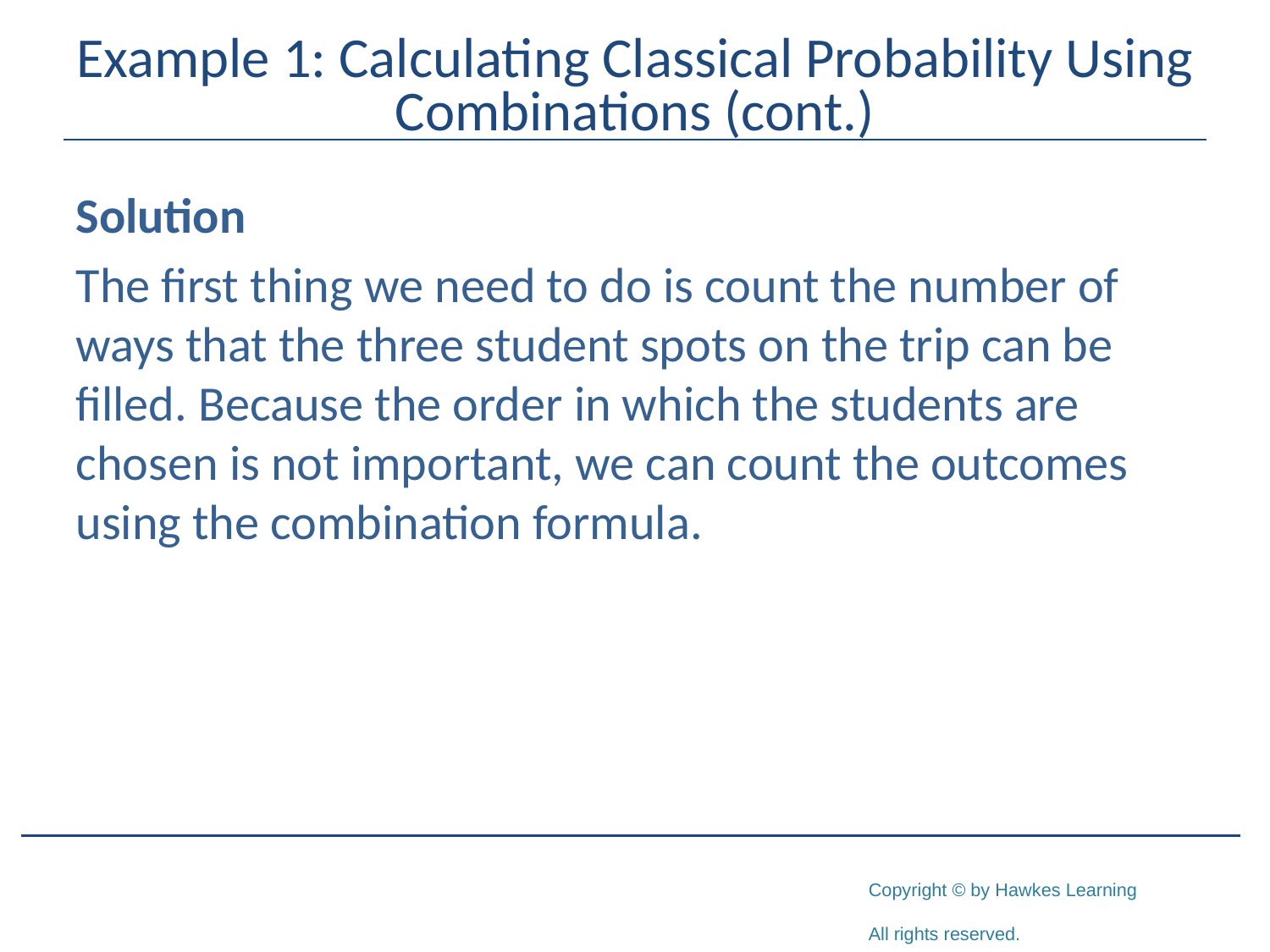

# Example 1: Calculating Classical Probability Using Combinations (cont.)
Solution
The first thing we need to do is count the number of ways that the three student spots on the trip can be filled. Because the order in which the students are chosen is not important, we can count the outcomes using the combination formula.